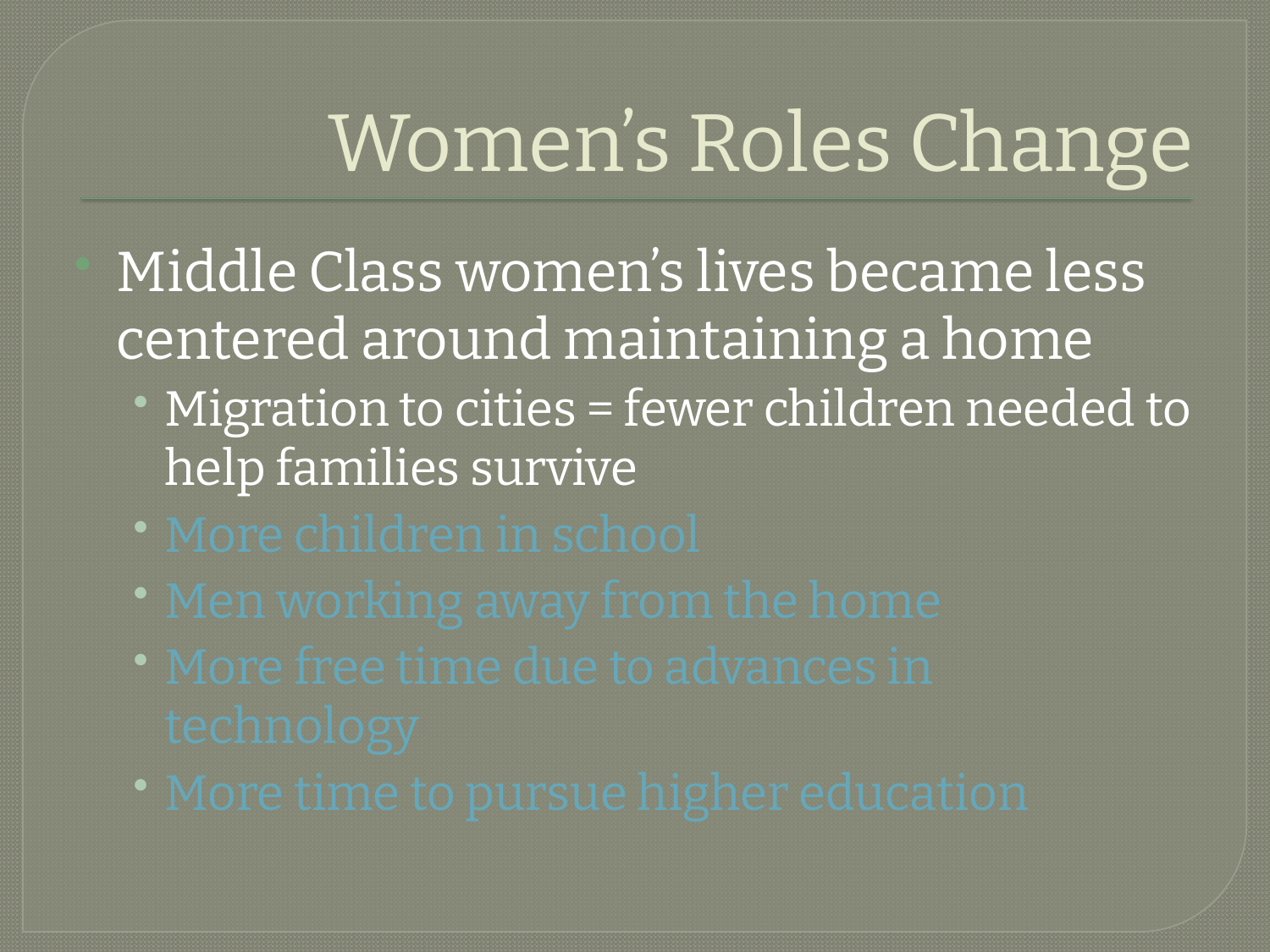

# Women’s Roles Change
Middle Class women’s lives became less centered around maintaining a home
Migration to cities = fewer children needed to help families survive
More children in school
Men working away from the home
More free time due to advances in technology
More time to pursue higher education